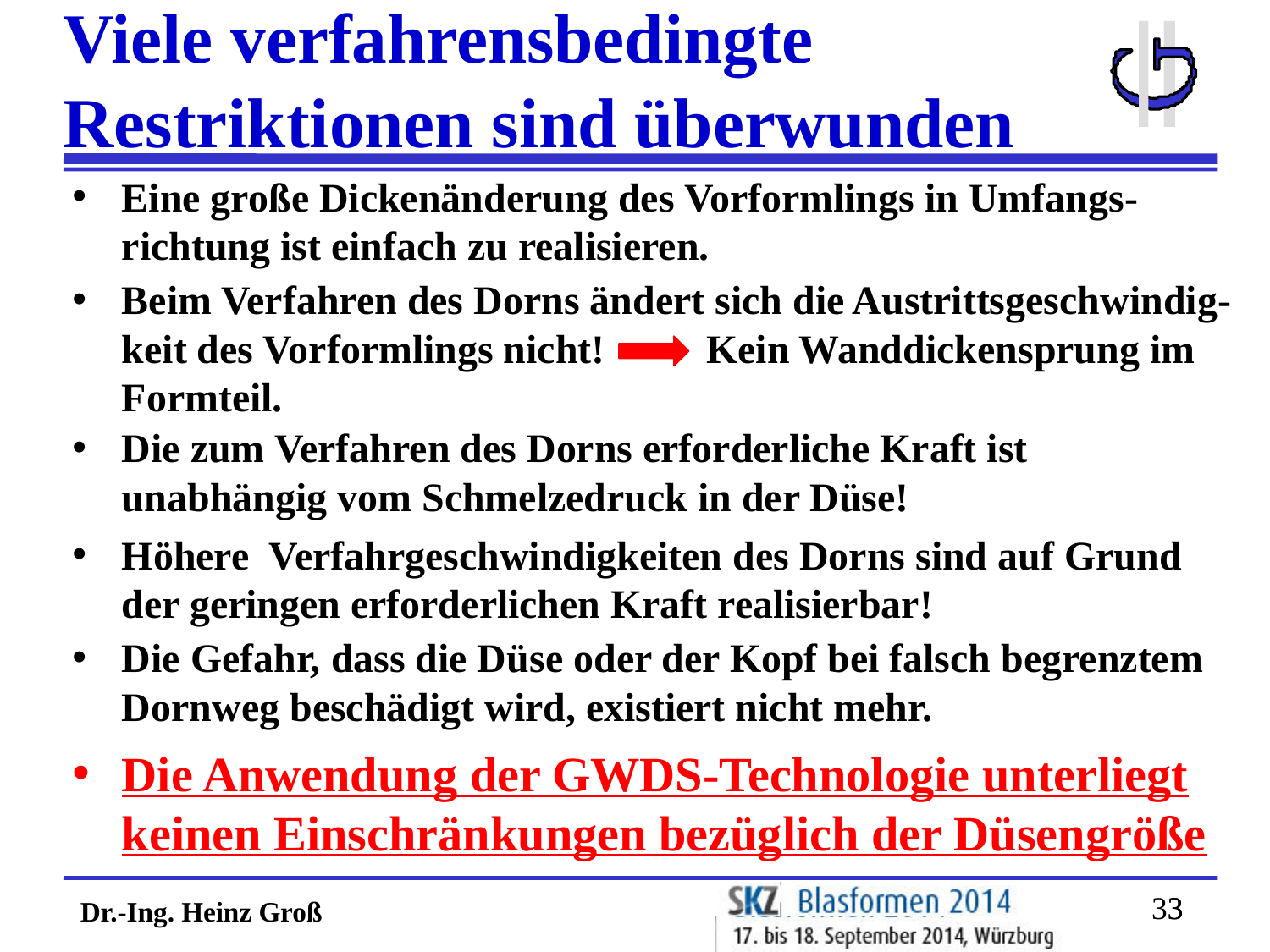

Viele verfahrensbedingte
Restriktionen sind überwunden
Eine große Dickenänderung des Vorformlings in Umfangs-richtung ist einfach zu realisieren.
Beim Verfahren des Dorns ändert sich die Austrittsgeschwindig-keit des Vorformlings nicht!          Kein Wanddickensprung im Formteil.

Die zum Verfahren des Dorns erforderliche Kraft ist unabhängig vom Schmelzedruck in der Düse!
Höhere  Verfahrgeschwindigkeiten des Dorns sind auf Grund der geringen erforderlichen Kraft realisierbar!
Die Gefahr, dass die Düse oder der Kopf bei falsch begrenztem Dornweg beschädigt wird, existiert nicht mehr.
Die Anwendung der GWDS-Technologie unterliegt keinen Einschränkungen bezüglich der Düsengröße